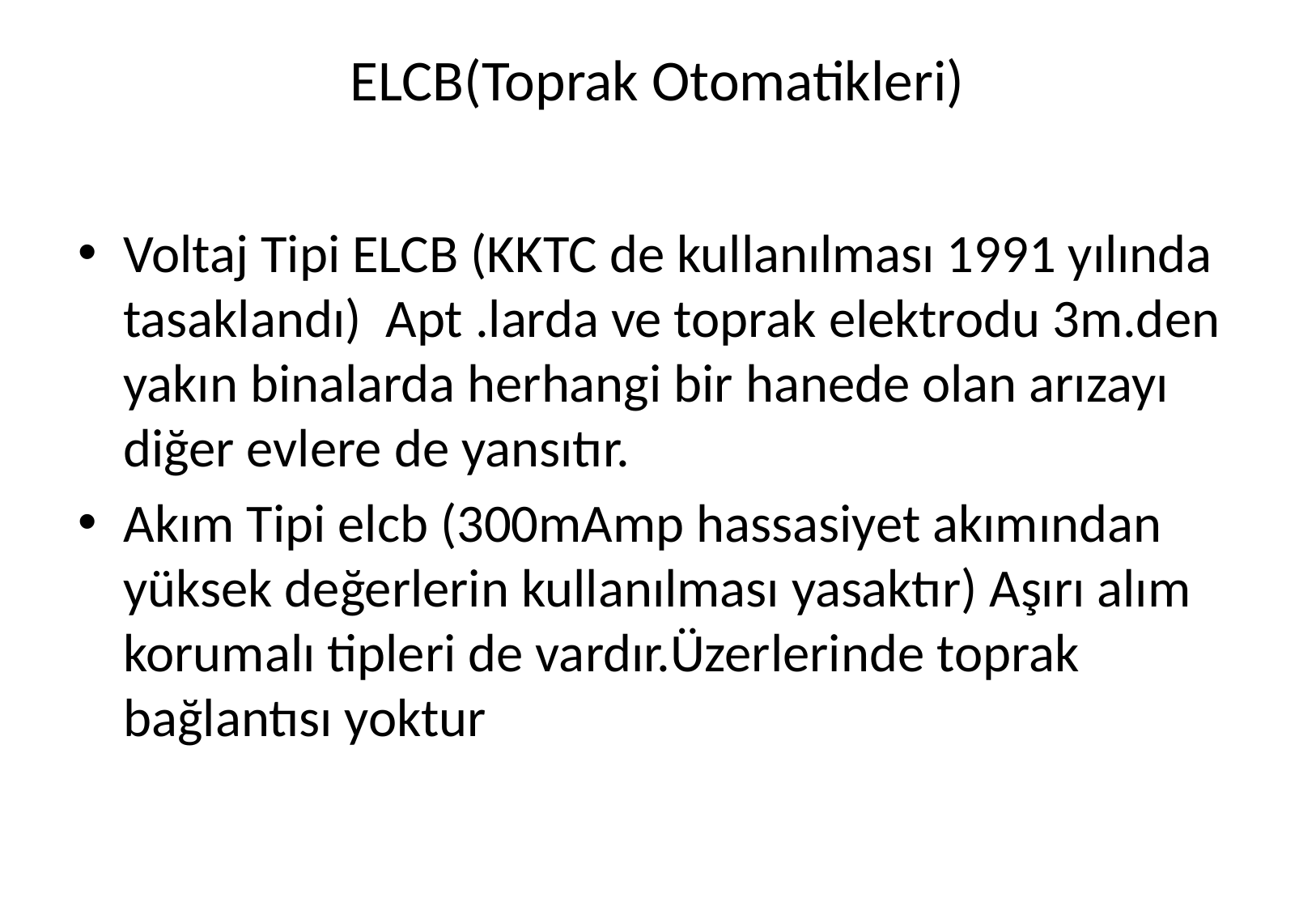

# ELCB(Toprak Otomatikleri)
Voltaj Tipi ELCB (KKTC de kullanılması 1991 yılında tasaklandı)  Apt .larda ve toprak elektrodu 3m.den yakın binalarda herhangi bir hanede olan arızayı diğer evlere de yansıtır.
Akım Tipi elcb (300mAmp hassasiyet akımından yüksek değerlerin kullanılması yasaktır) Aşırı alım korumalı tipleri de vardır.Üzerlerinde toprak bağlantısı yoktur